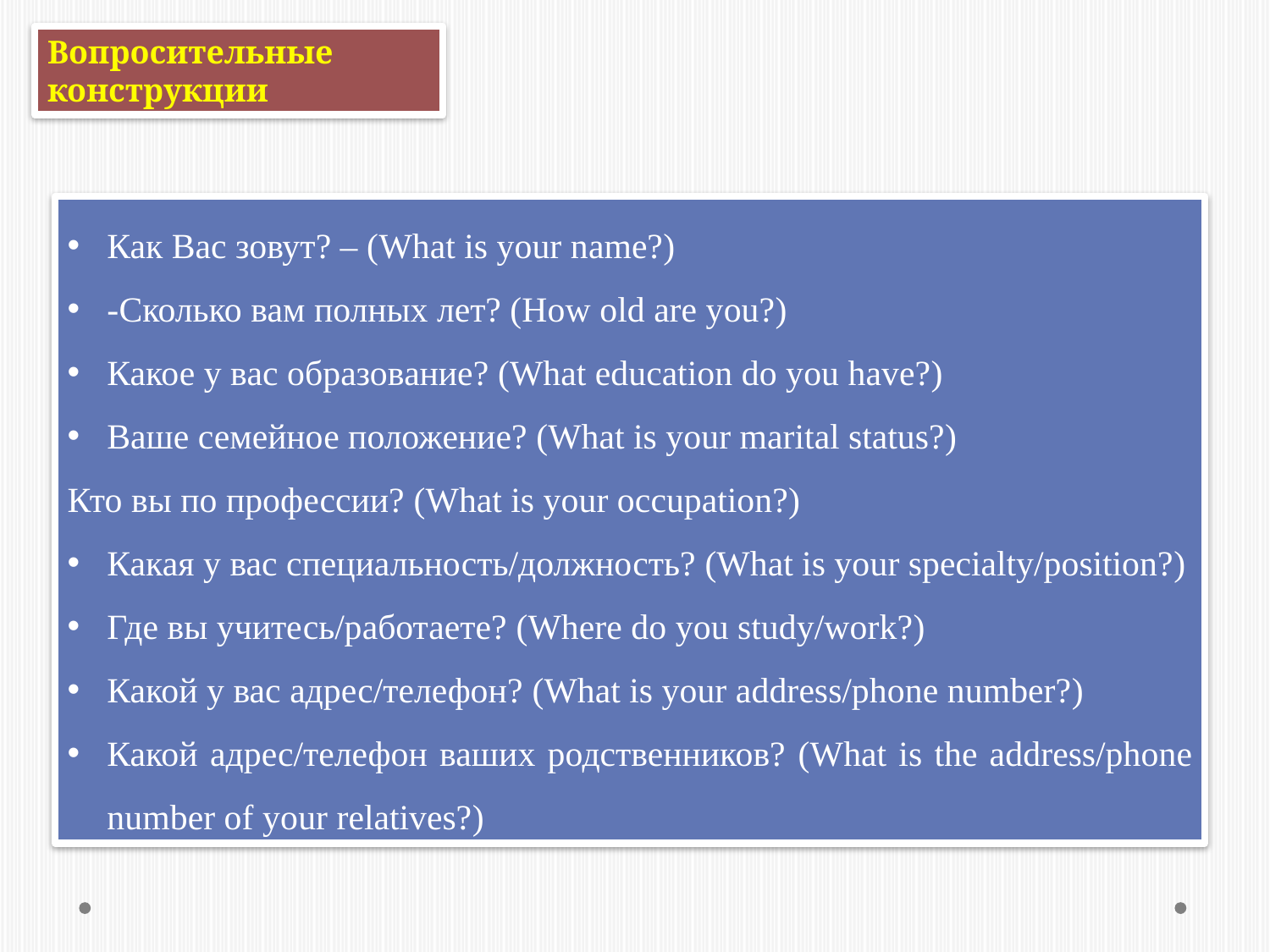

Вопросительные конструкции
Как Вас зовут? – (What is your name?)
-Сколько вам полных лет? (How old are you?)
Какое у вас образование? (What education do you have?)
Ваше семейное положение? (What is your marital status?)
Кто вы по профессии? (What is your occupation?)
Какая у вас специальность/должность? (What is your specialty/position?)
Где вы учитесь/работаете? (Where do you study/work?)
Какой у вас адрес/телефон? (What is your address/phone number?)
Какой адрес/телефон ваших родственников? (What is the address/phone number of your relatives?)